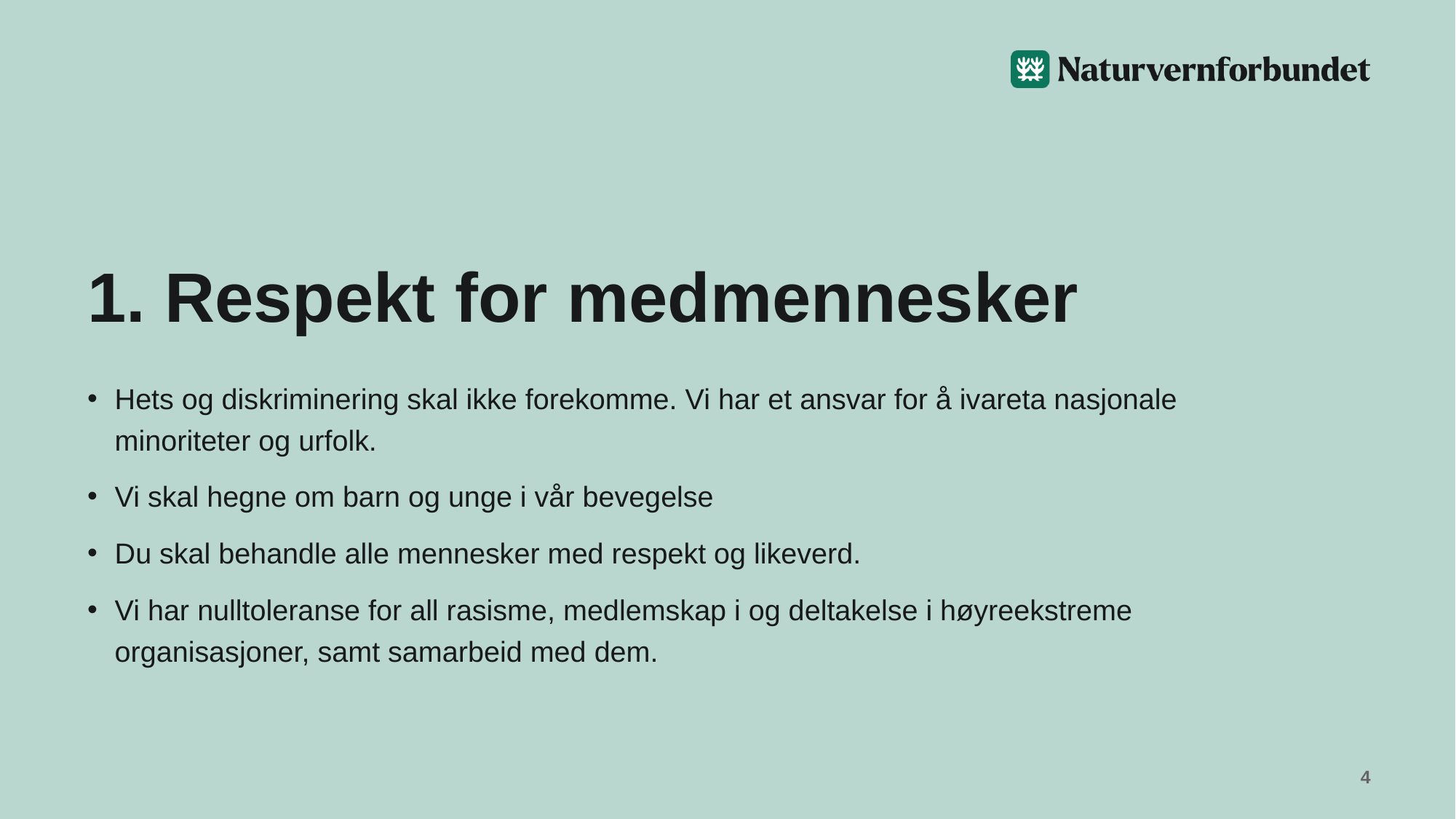

# 1. Respekt for medmennesker
Hets og diskriminering skal ikke forekomme. Vi har et ansvar for å ivareta nasjonale minoriteter og urfolk.
Vi skal hegne om barn og unge i vår bevegelse
Du skal behandle alle mennesker med respekt og likeverd.
Vi har nulltoleranse for all rasisme, medlemskap i og deltakelse i høyreekstreme organisasjoner, samt samarbeid med dem.
4